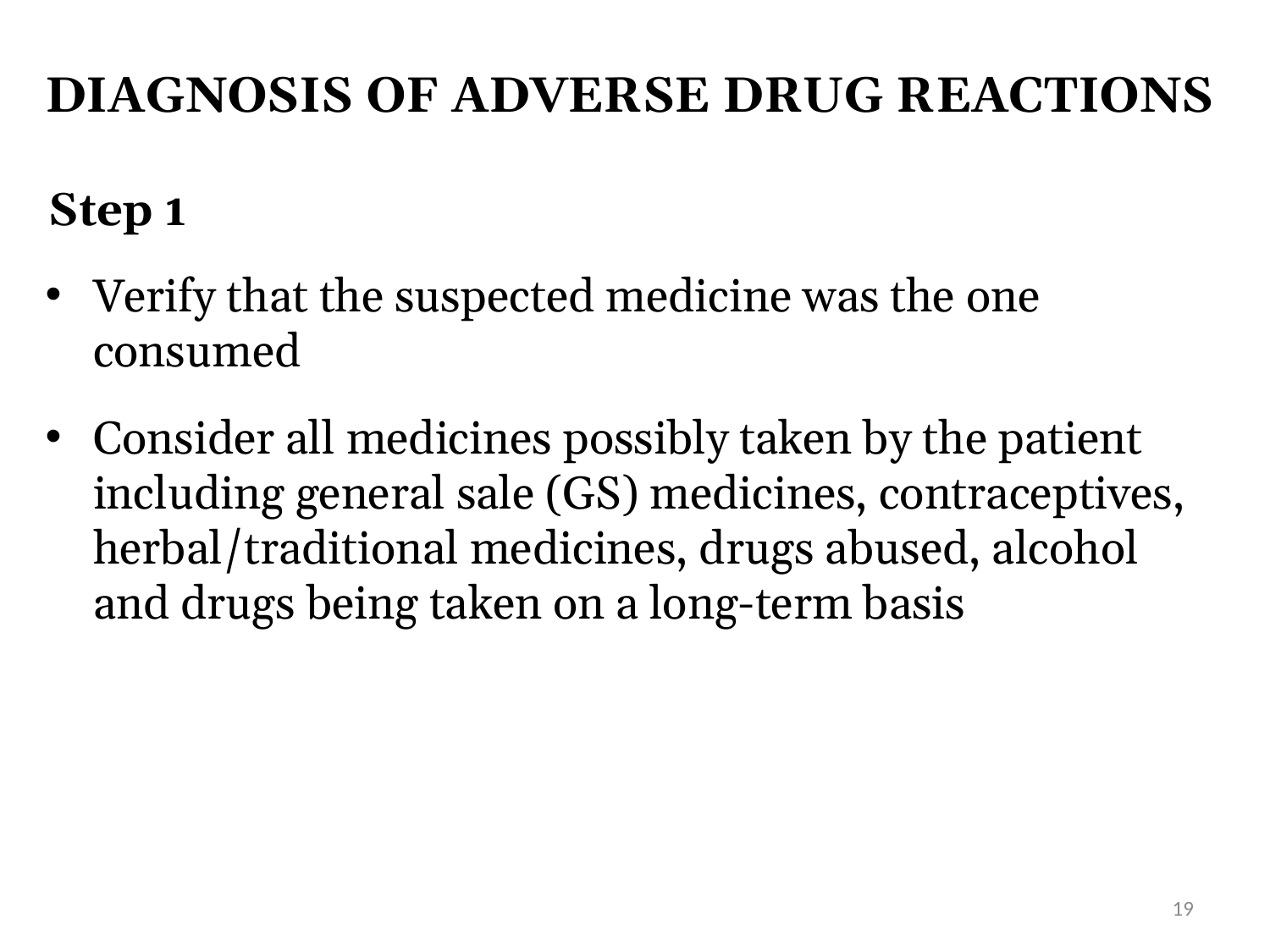

# DIAGNOSIS OF ADVERSE DRUG REACTIONS
Step 1
Verify that the suspected medicine was the one consumed
Consider all medicines possibly taken by the patient including general sale (GS) medicines, contraceptives, herbal/traditional medicines, drugs abused, alcohol and drugs being taken on a long-term basis
19